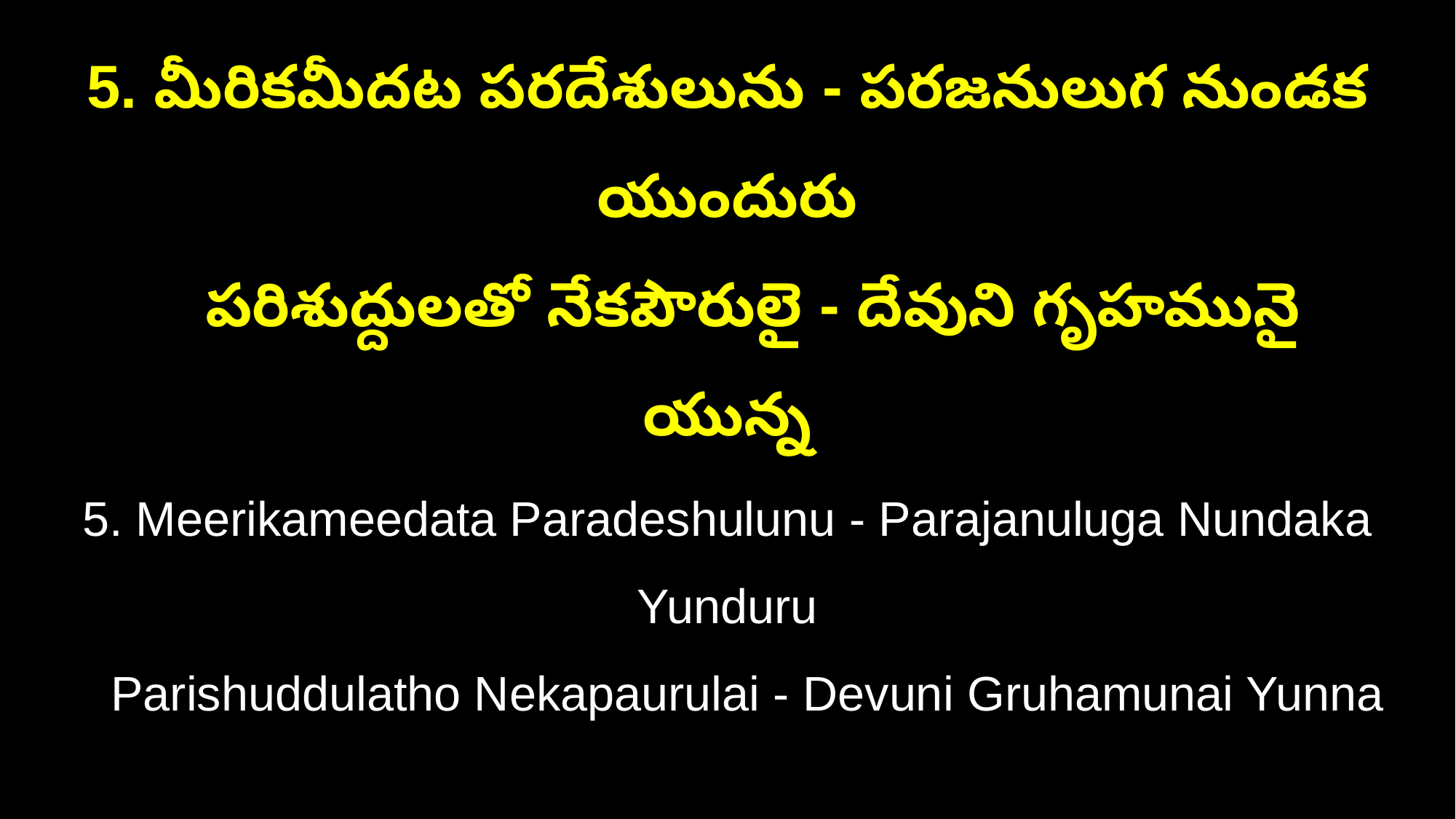

5. మీరికమీదట పరదేశులును - పరజనులుగ నుండక యుందురు
   పరిశుద్దులతో నేకపౌరులై - దేవుని గృహమునై యున్న
5. Meerikameedata Paradeshulunu - Parajanuluga Nundaka Yunduru
   Parishuddulatho Nekapaurulai - Devuni Gruhamunai Yunna